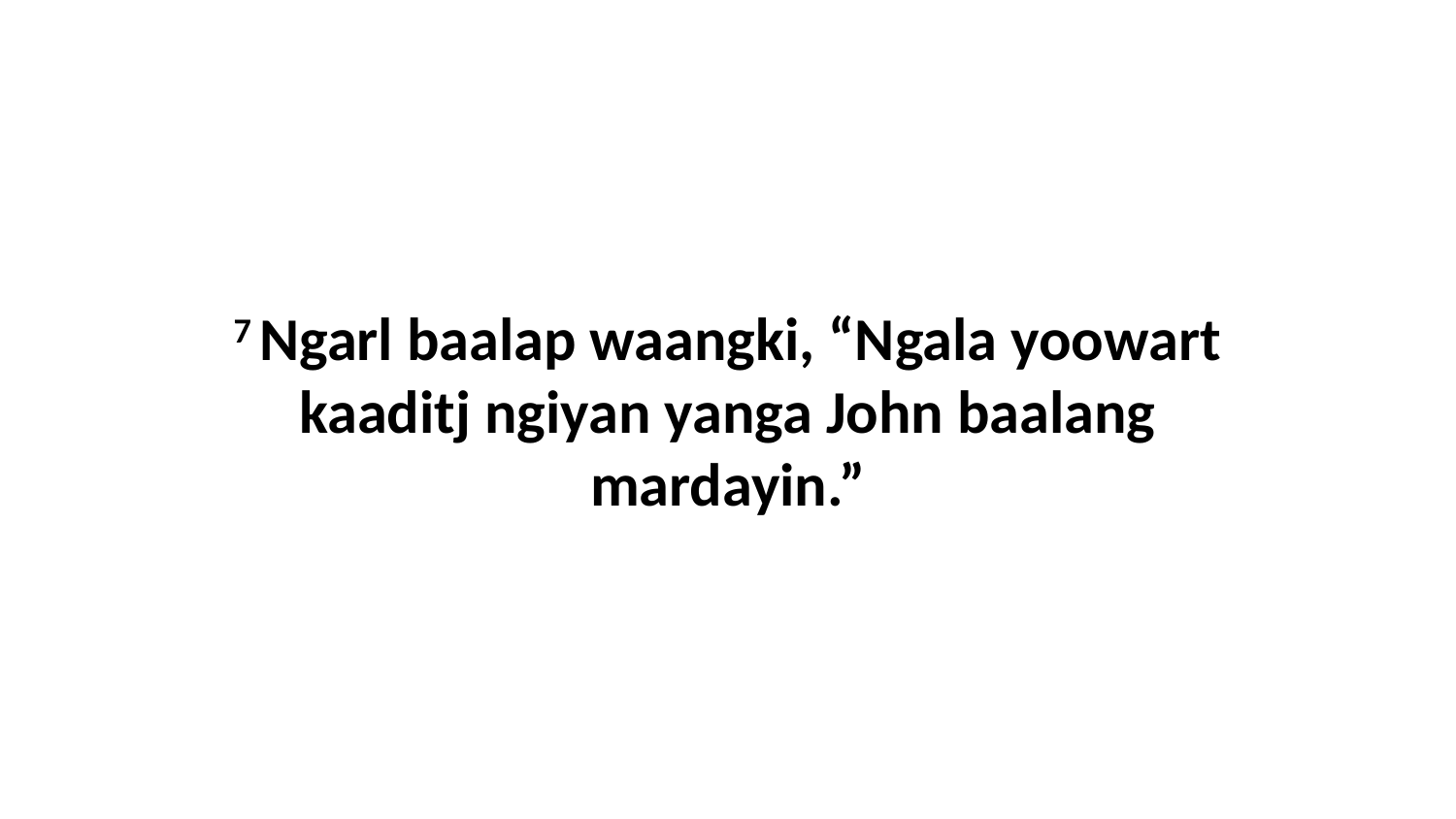

7 Ngarl baalap waangki, “Ngala yoowart kaaditj ngiyan yanga John baalang mardayin.”